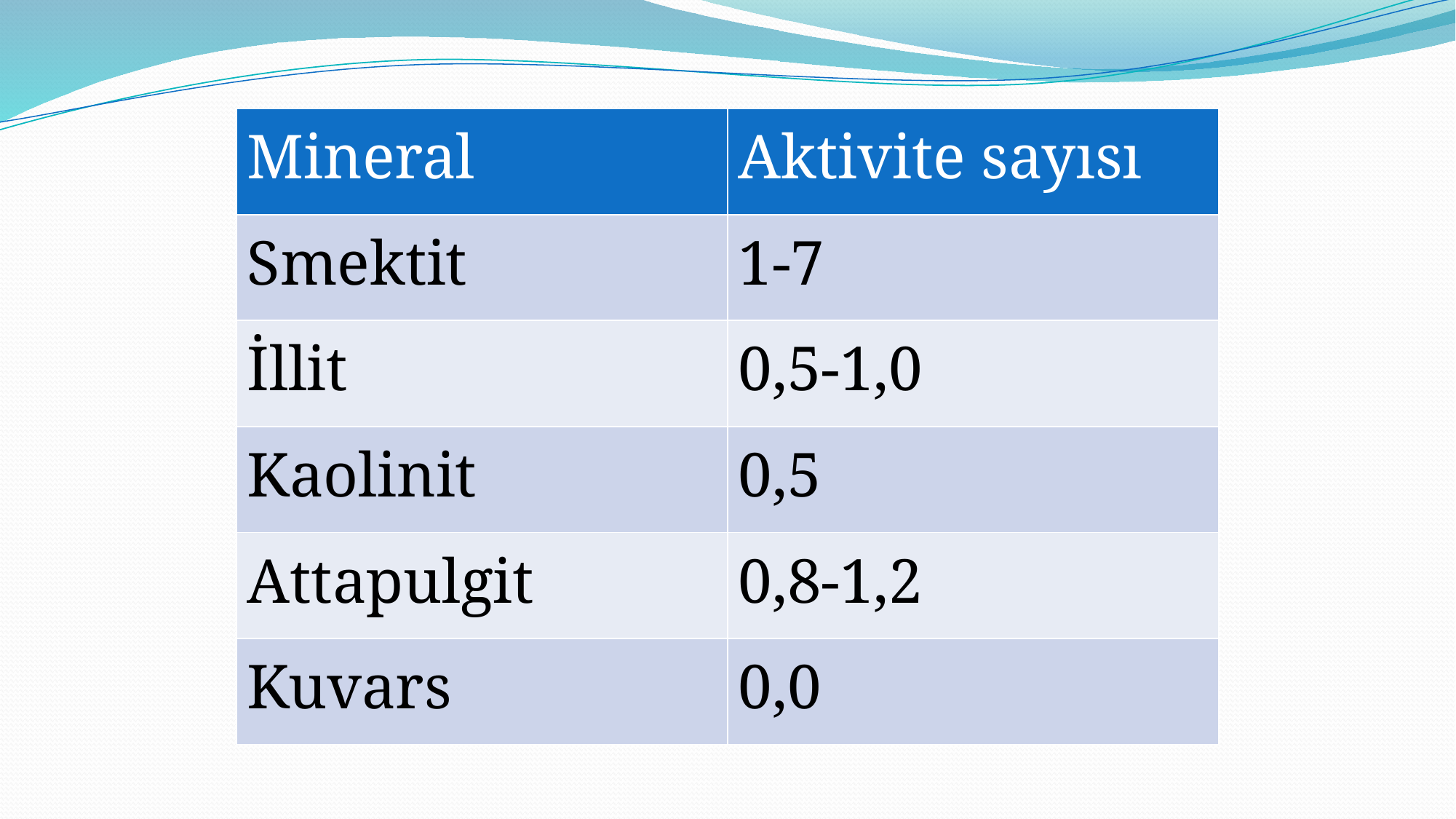

| Mineral | Aktivite sayısı |
| --- | --- |
| Smektit | 1-7 |
| İllit | 0,5-1,0 |
| Kaolinit | 0,5 |
| Attapulgit | 0,8-1,2 |
| Kuvars | 0,0 |